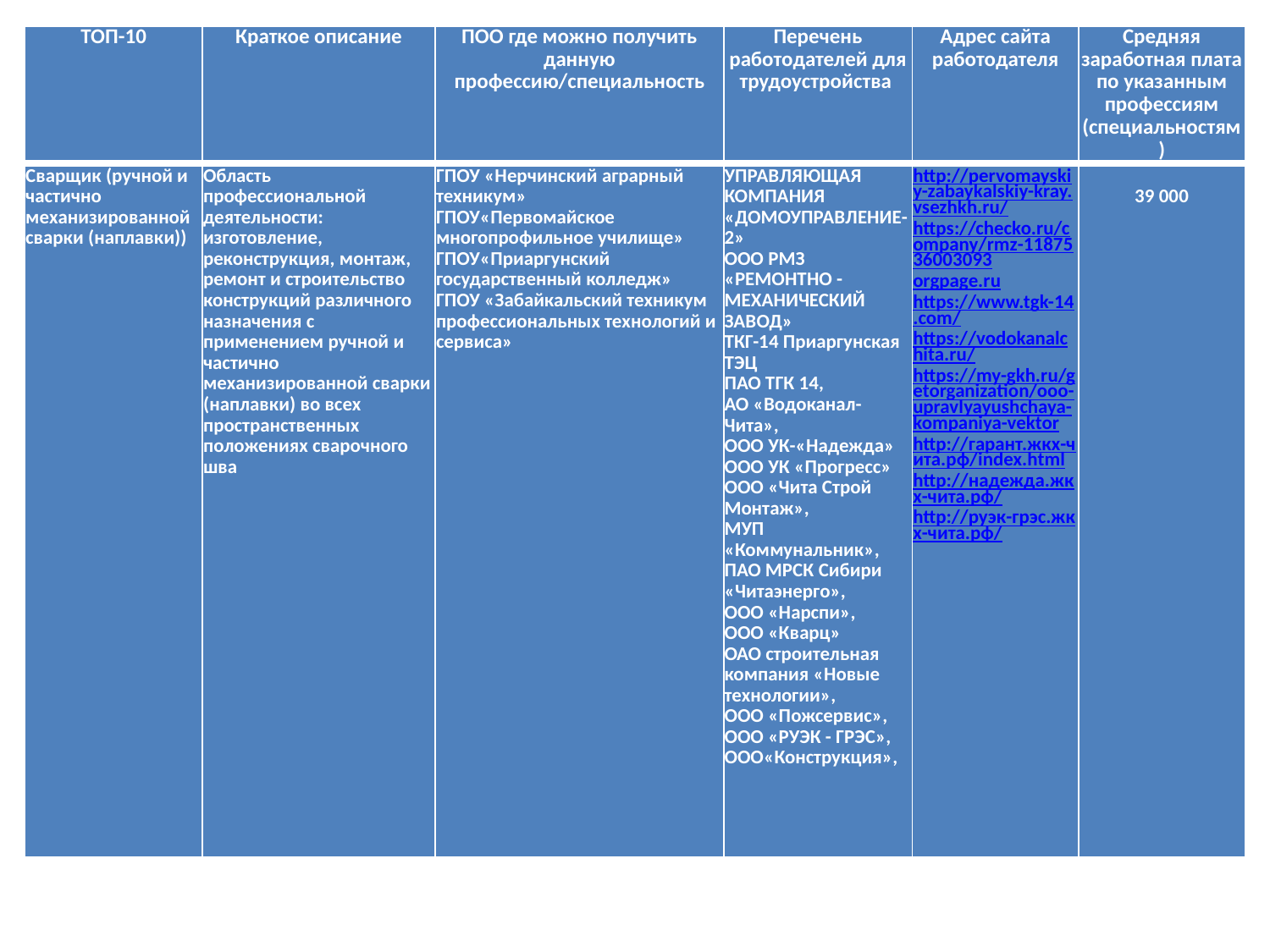

| ТОП-10 | Краткое описание | ПОО где можно получить данную профессию/специальность | Перечень работодателей для трудоустройства | Адрес сайта работодателя | Средняя заработная плата по указанным профессиям (специальностям) |
| --- | --- | --- | --- | --- | --- |
| Сварщик (ручной и частично механизированной сварки (наплавки)) | Область профессиональной деятельности: изготовление, реконструкция, монтаж, ремонт и строительство конструкций различного назначения с применением ручной и частично механизированной сварки (наплавки) во всех пространственных положениях сварочного шва | ГПОУ «Нерчинский аграрный техникум» ГПОУ«Первомайское многопрофильное училище» ГПОУ«Приаргунский государственный колледж» ГПОУ «Забайкальский техникум профессиональных технологий и сервиса» | УПРАВЛЯЮЩАЯ КОМПАНИЯ «ДОМОУПРАВЛЕНИЕ-2» ООО РМЗ «РЕМОНТНО - МЕХАНИЧЕСКИЙ ЗАВОД» ТКГ-14 Приаргунская ТЭЦ ПАО ТГК 14, АО «Водоканал-Чита», ООО УК-«Надежда» ООО УК «Прогресс» ООО «Чита Строй Монтаж», МУП «Коммунальник», ПАО МРСК Сибири «Читаэнерго», ООО «Нарспи», ООО «Кварц» ОАО строительная компания «Новые технологии», ООО «Пожсервис», ООО «РУЭК - ГРЭС», ООО«Конструкция», | http://pervomayskiy-zabaykalskiy-kray.vsezhkh.ru/ https://checko.ru/company/rmz-1187536003093 orgpage.ru https://www.tgk-14.com/ https://vodokanalchita.ru/ https://my-gkh.ru/getorganization/ooo-upravlyayushchaya-kompaniya-vektor http://гарант.жкх-чита.рф/index.html http://надежда.жкх-чита.рф/ http://руэк-грэс.жкх-чита.рф/ | 39 000 |
| --- | --- | --- | --- | --- | --- |